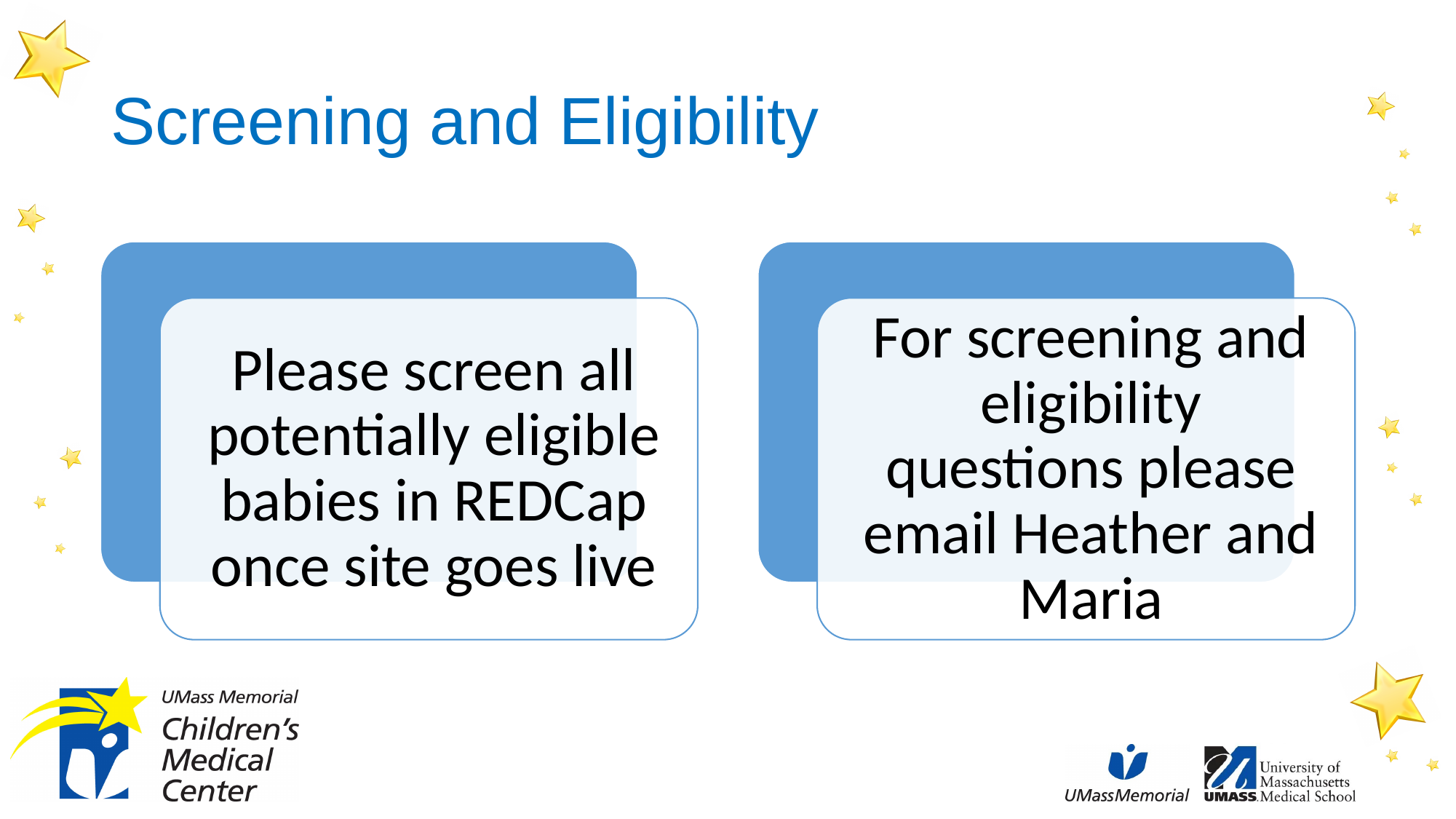

# Screening and Eligibility
Please screen all potentially eligible babies in REDCap once site goes live
For screening and eligibility questions please email Heather and Maria